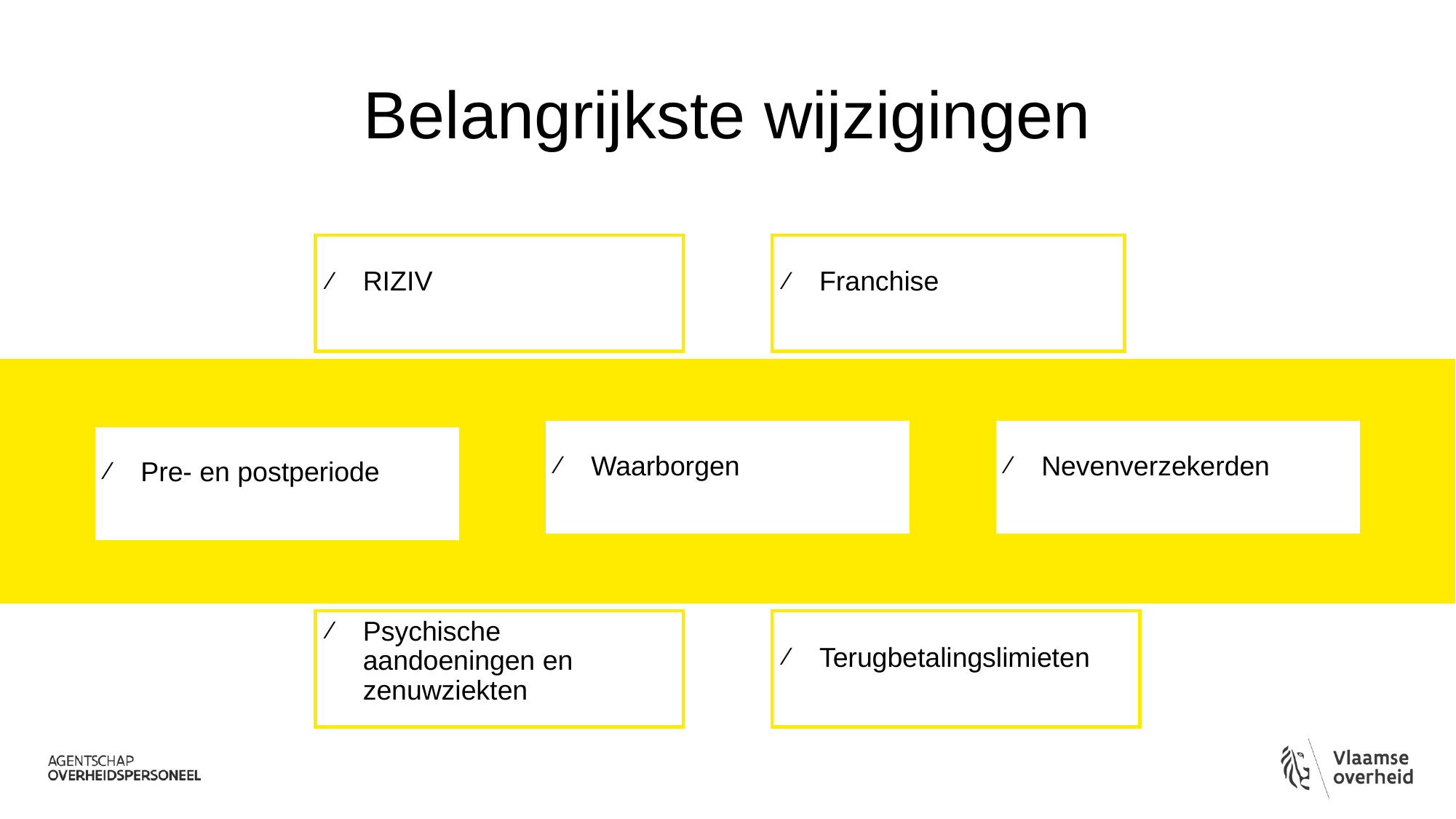

# Belangrijkste wijzigingen
RIZIV
Franchise
Waarborgen
Nevenverzekerden
Pre- en postperiode
Psychische aandoeningen en zenuwziekten
Terugbetalingslimieten